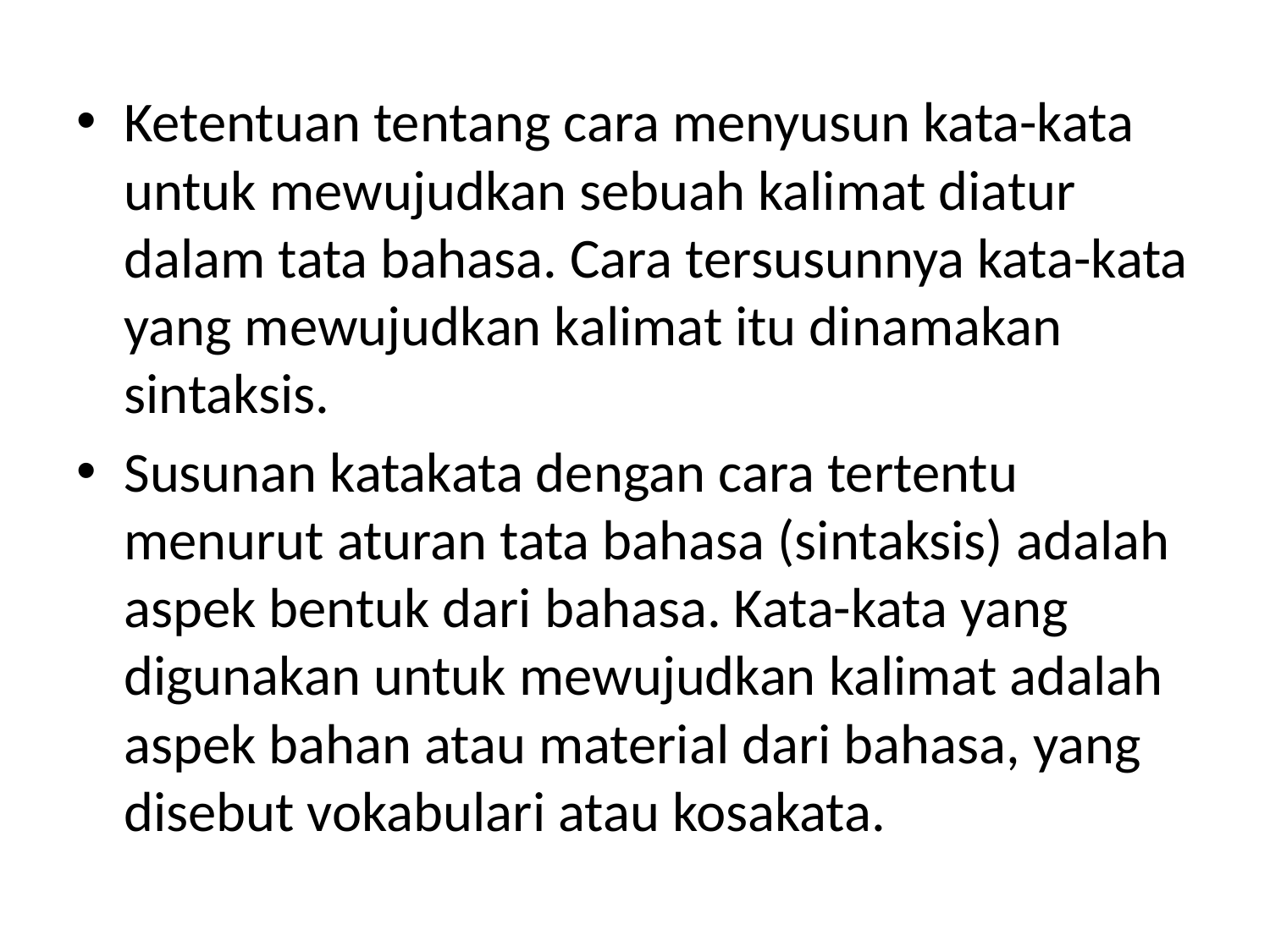

Ketentuan tentang cara menyusun kata-kata untuk mewujudkan sebuah kalimat diatur dalam tata bahasa. Cara tersu­sunnya kata-kata yang mewujudkan kalimat itu dinamakan sintaksis.
Susunan kata­kata dengan cara tertentu menurut aturan tata bahasa (sintaksis) adalah aspek bentuk dari bahasa. Kata-kata yang digunakan untuk mewujudkan kalimat adalah aspek bahan atau material dari bahasa, yang disebut vokabulari atau kosakata.